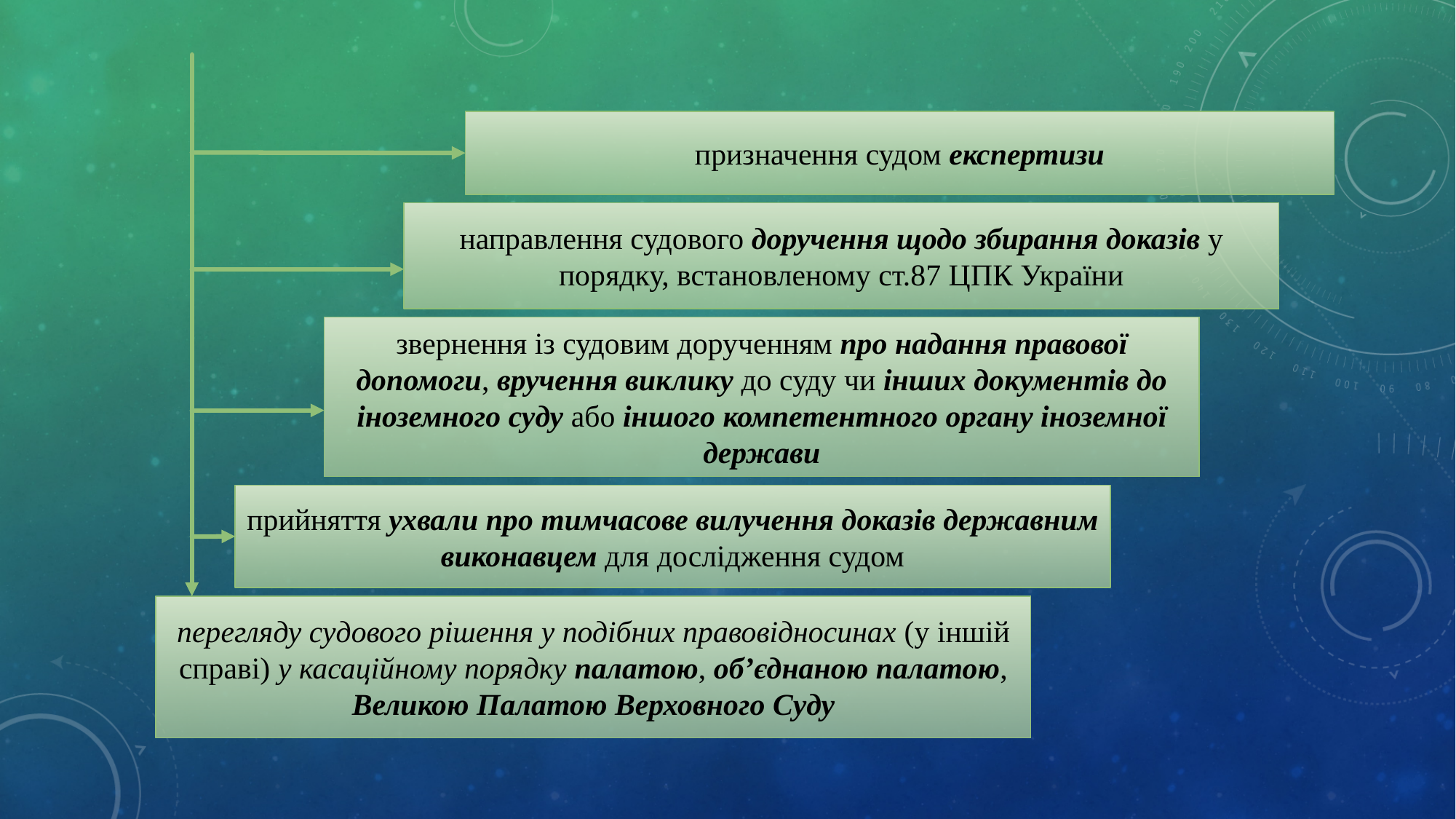

призначення судом експертизи
направлення судового доручення щодо збирання доказів у порядку, встановленому ст.87 ЦПК України
звернення із судовим дорученням про надання правової допомоги, вручення виклику до суду чи інших документів до іноземного суду або іншого компетентного органу іноземної держави
прийняття ухвали про тимчасове вилучення доказів державним виконавцем для дослідження судом
перегляду судового рішення у подібних правовідносинах (у іншій справі) у касаційному порядку палатою, об’єднаною палатою, Великою Палатою Верховного Суду